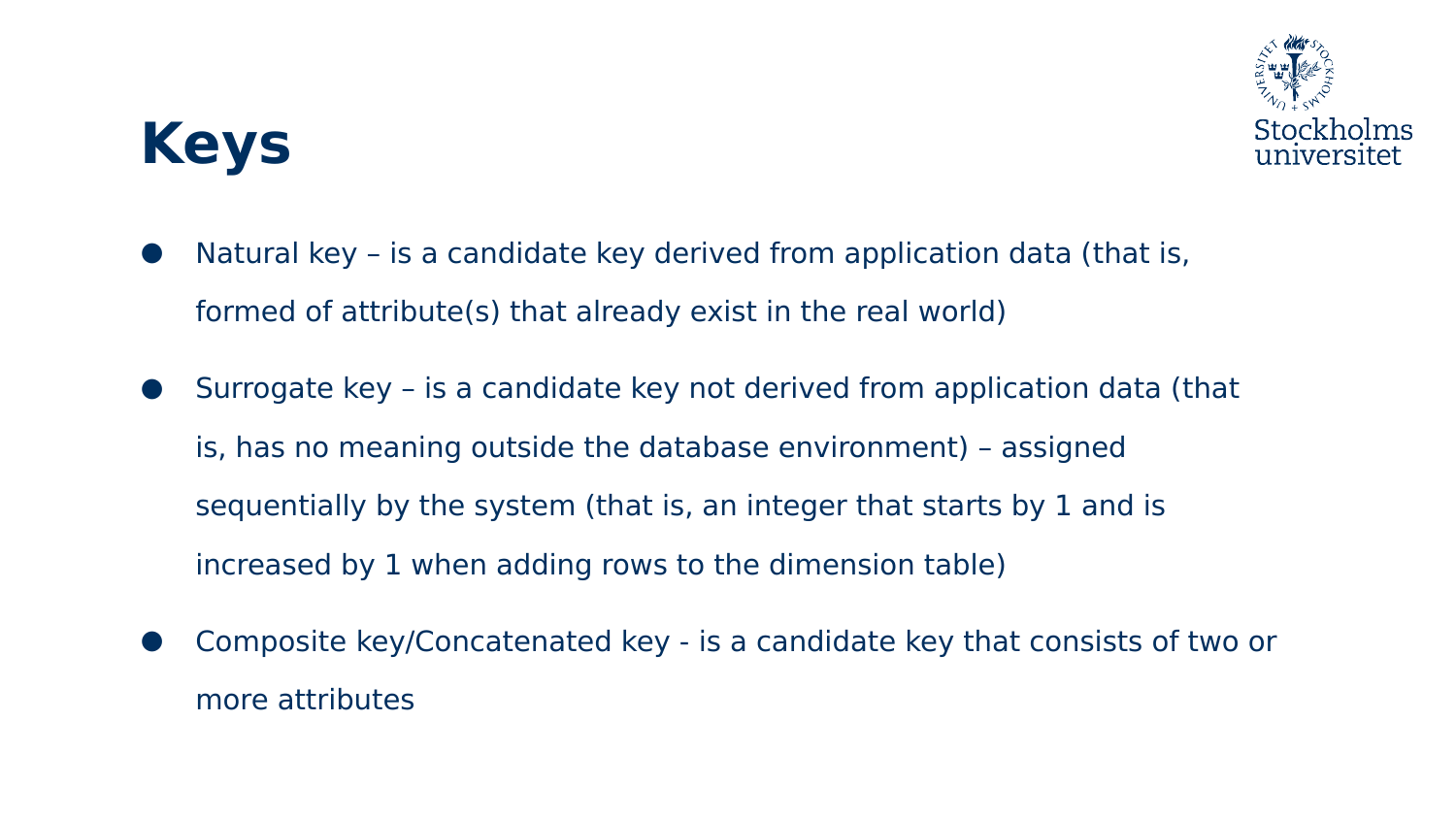

# Keys
Natural key – is a candidate key derived from application data (that is, formed of attribute(s) that already exist in the real world)
Surrogate key – is a candidate key not derived from application data (that is, has no meaning outside the database environment) – assigned sequentially by the system (that is, an integer that starts by 1 and is increased by 1 when adding rows to the dimension table)
Composite key/Concatenated key - is a candidate key that consists of two or more attributes